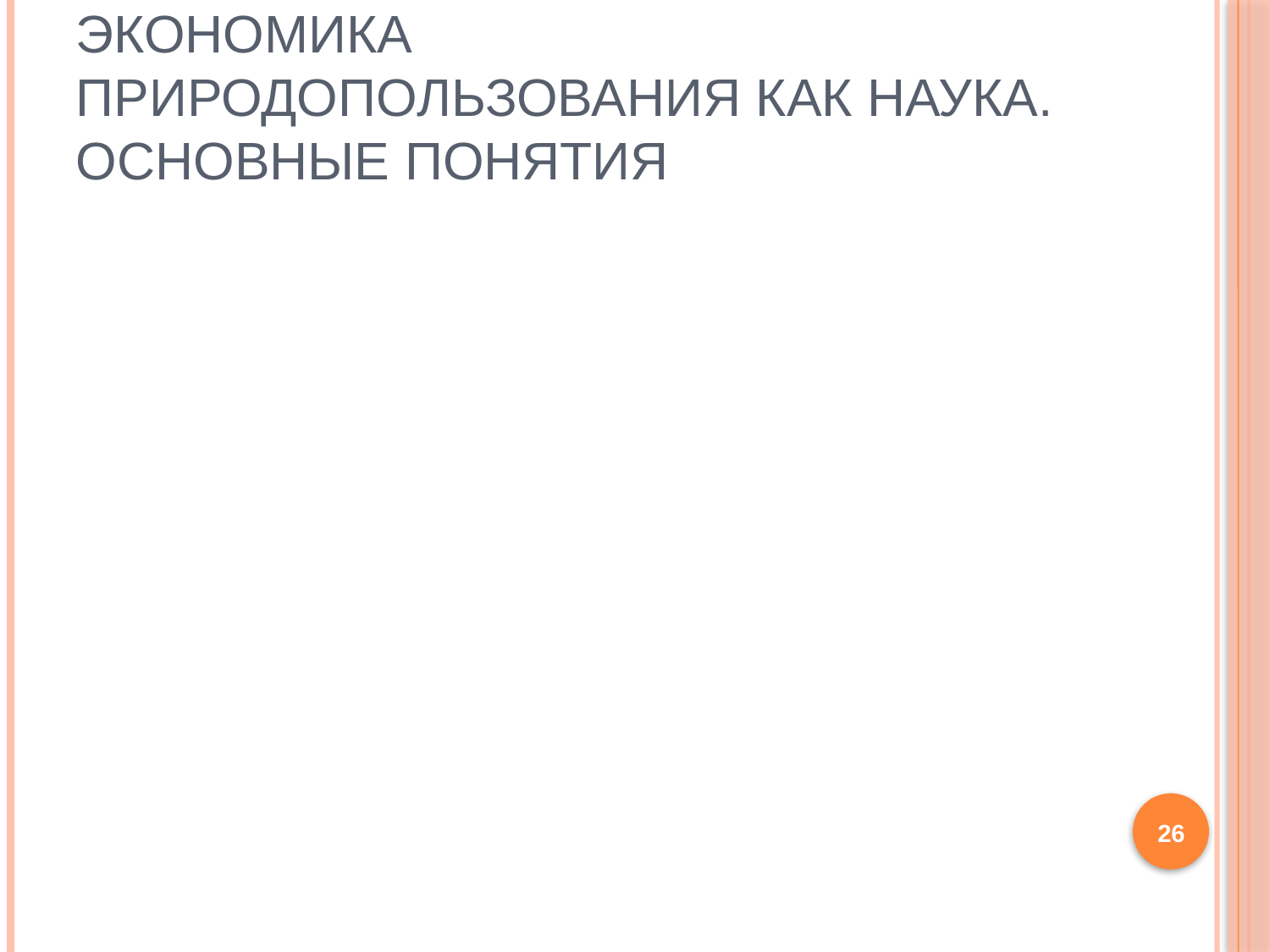

# Экономика природопользования как наука. Основные понятия

26